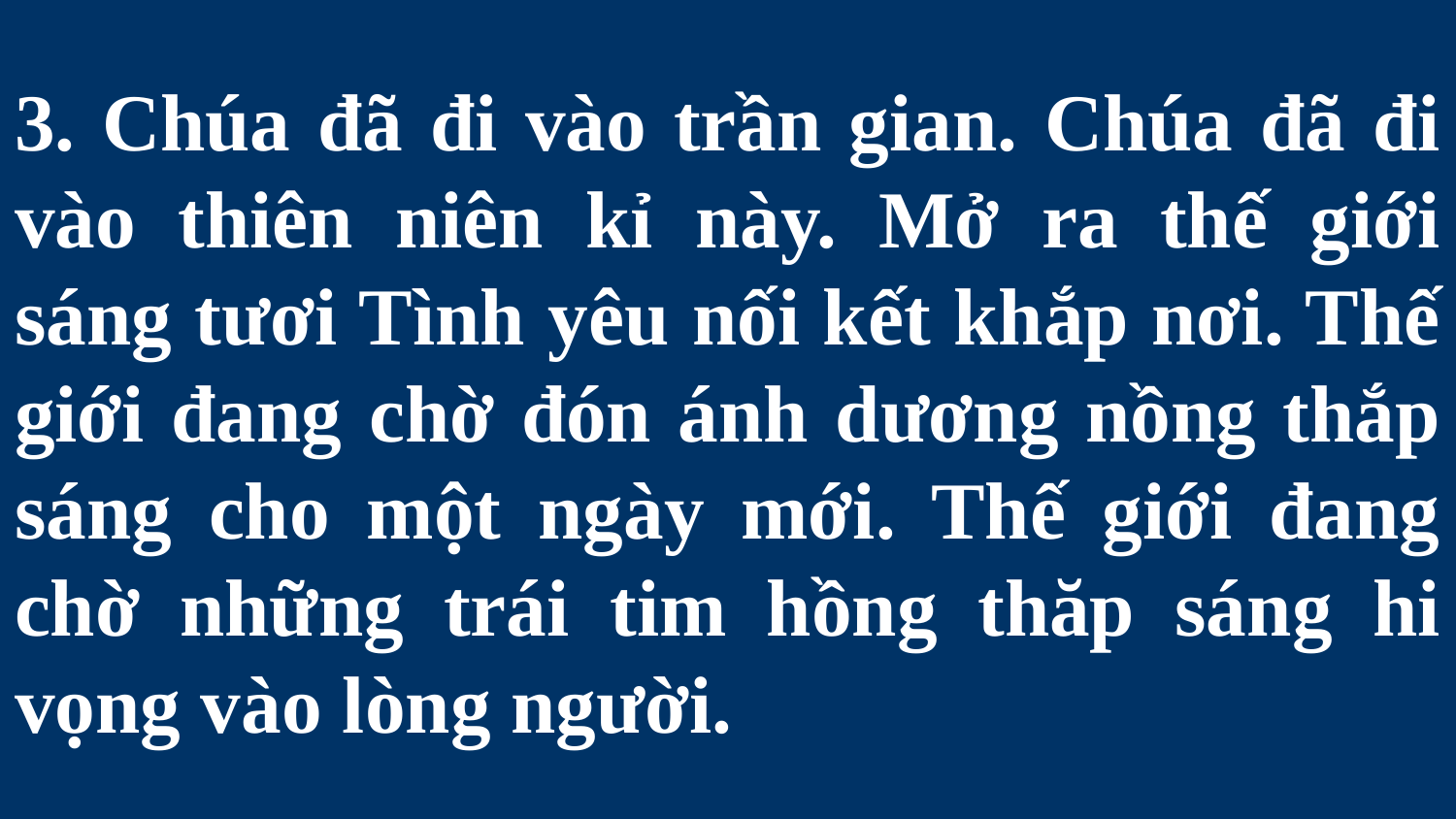

# 3. Chúa đã đi vào trần gian. Chúa đã đi vào thiên niên kỉ này. Mở ra thế giới sáng tươi Tình yêu nối kết khắp nơi. Thế giới đang chờ đón ánh dương nồng thắp sáng cho một ngày mới. Thế giới đang chờ những trái tim hồng thăp sáng hi vọng vào lòng người.